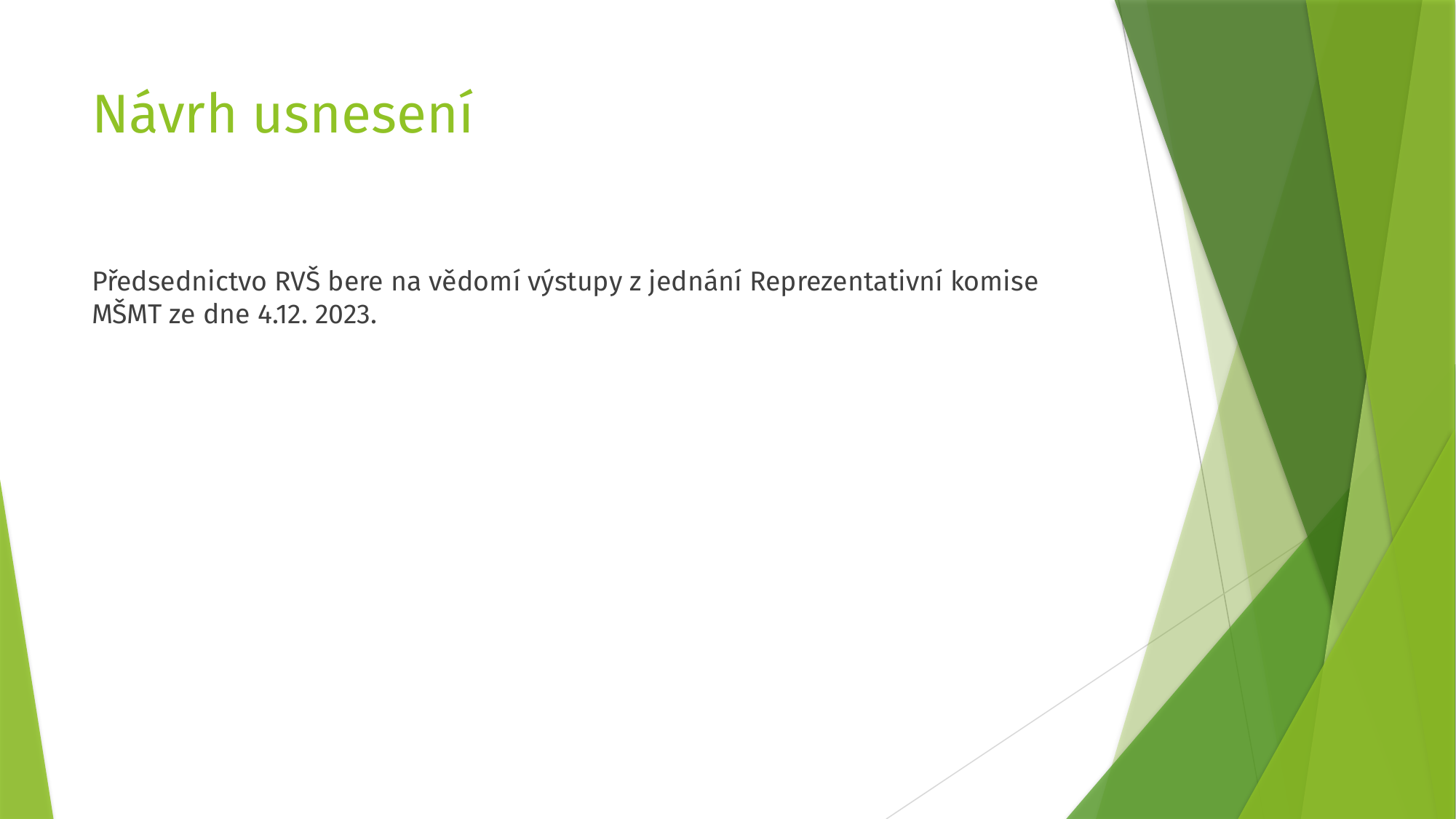

# Návrh usnesení
Předsednictvo RVŠ bere na vědomí výstupy z jednání Reprezentativní komise MŠMT ze dne 4.12. 2023.